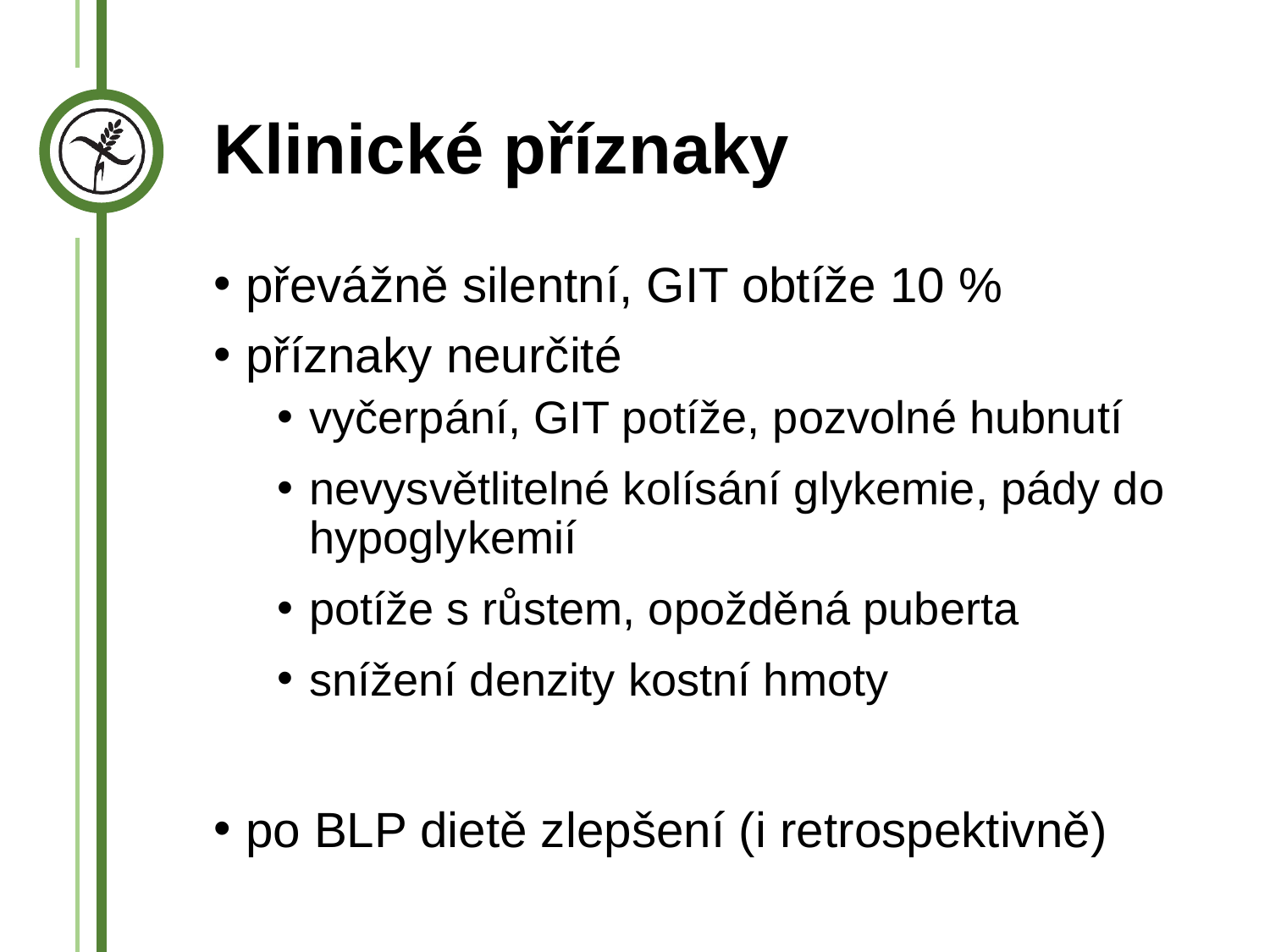

# Klinické příznaky
převážně silentní, GIT obtíže 10 %
příznaky neurčité
vyčerpání, GIT potíže, pozvolné hubnutí
nevysvětlitelné kolísání glykemie, pády do hypoglykemií
potíže s růstem, opožděná puberta
snížení denzity kostní hmoty

po BLP dietě zlepšení (i retrospektivně)